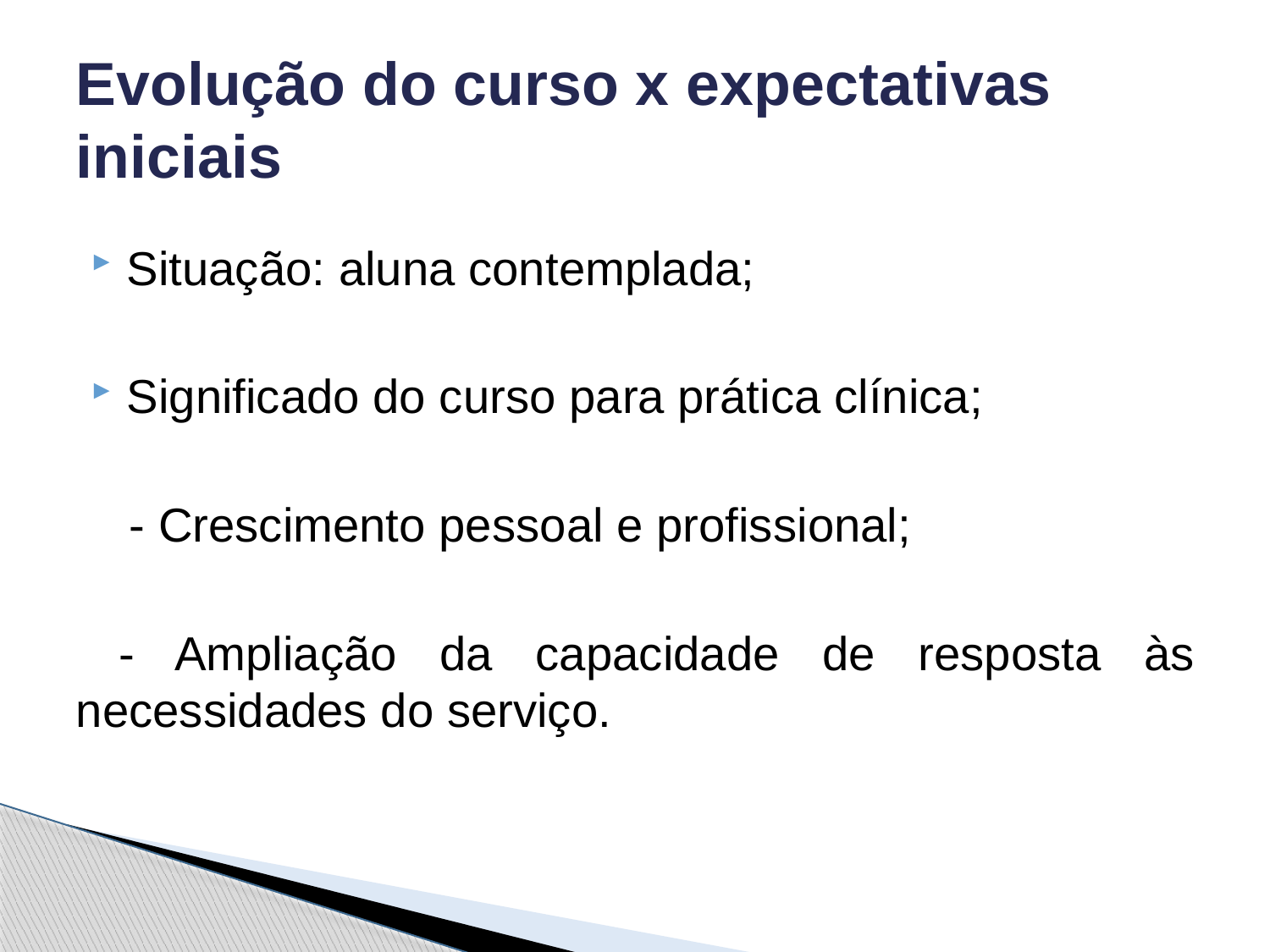

# Evolução do curso x expectativas iniciais
Situação: aluna contemplada;

Significado do curso para prática clínica;

    - Crescimento pessoal e profissional;

 - Ampliação da capacidade de resposta às necessidades do serviço.